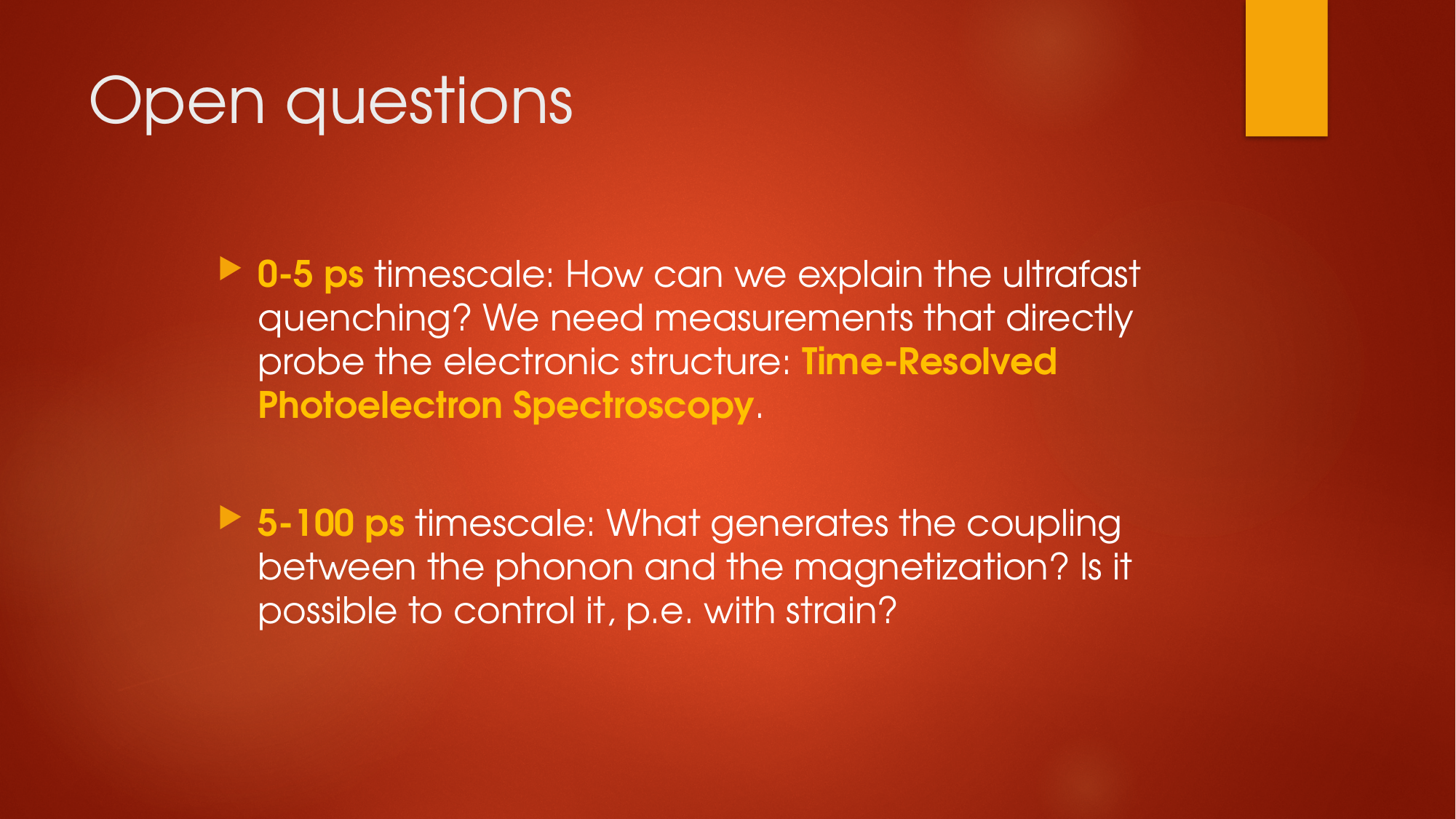

# Open questions
0-5 ps timescale: How can we explain the ultrafast quenching? We need measurements that directly probe the electronic structure: Time-Resolved Photoelectron Spectroscopy.

5-100 ps timescale: What generates the coupling between the phonon and the magnetization? Is it possible to control it, p.e. with strain?